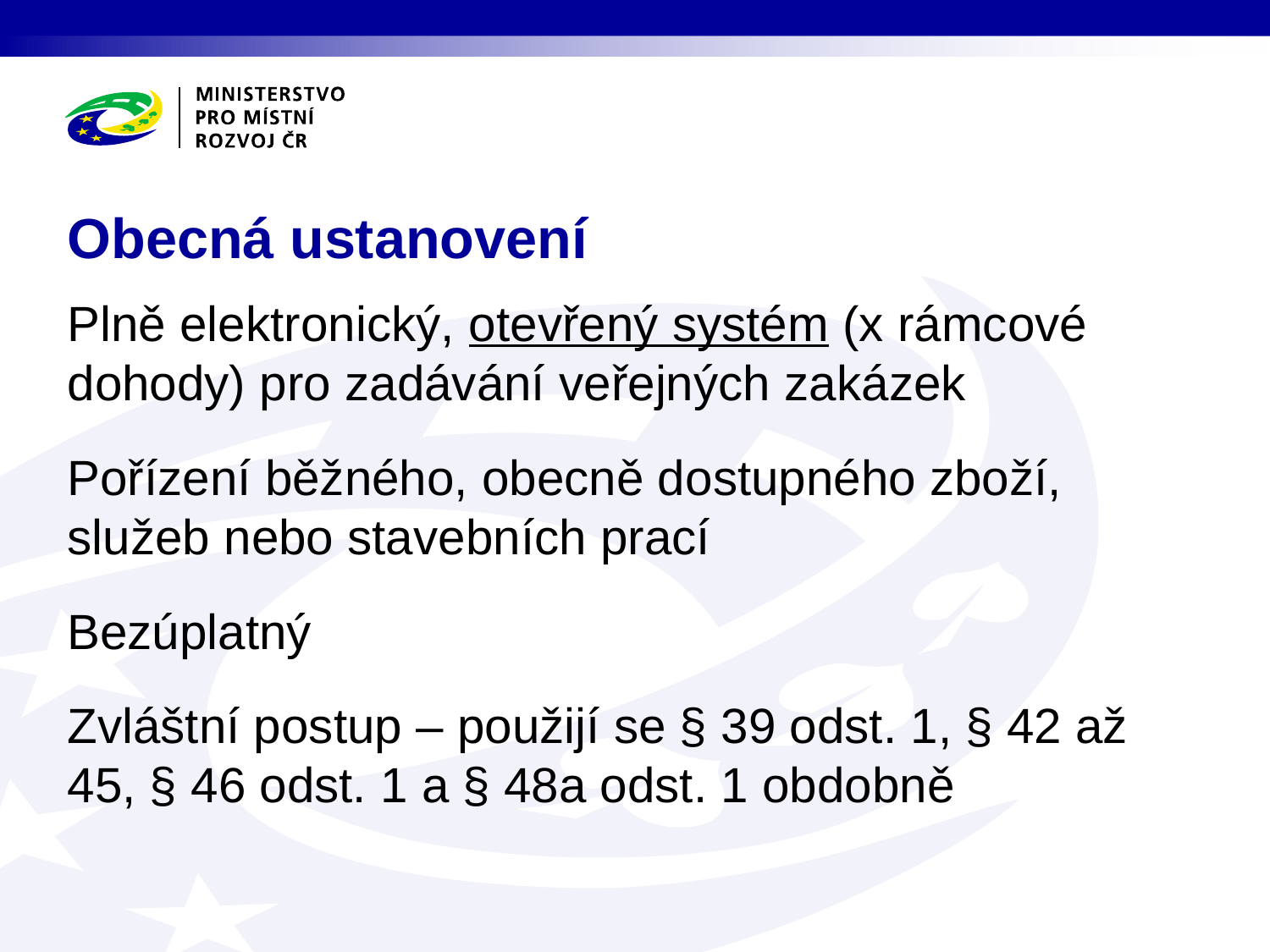

# Obecná ustanovení
Plně elektronický, otevřený systém (x rámcové dohody) pro zadávání veřejných zakázek
Pořízení běžného, obecně dostupného zboží, služeb nebo stavebních prací
Bezúplatný
Zvláštní postup – použijí se § 39 odst. 1, § 42 až 45, § 46 odst. 1 a § 48a odst. 1 obdobně